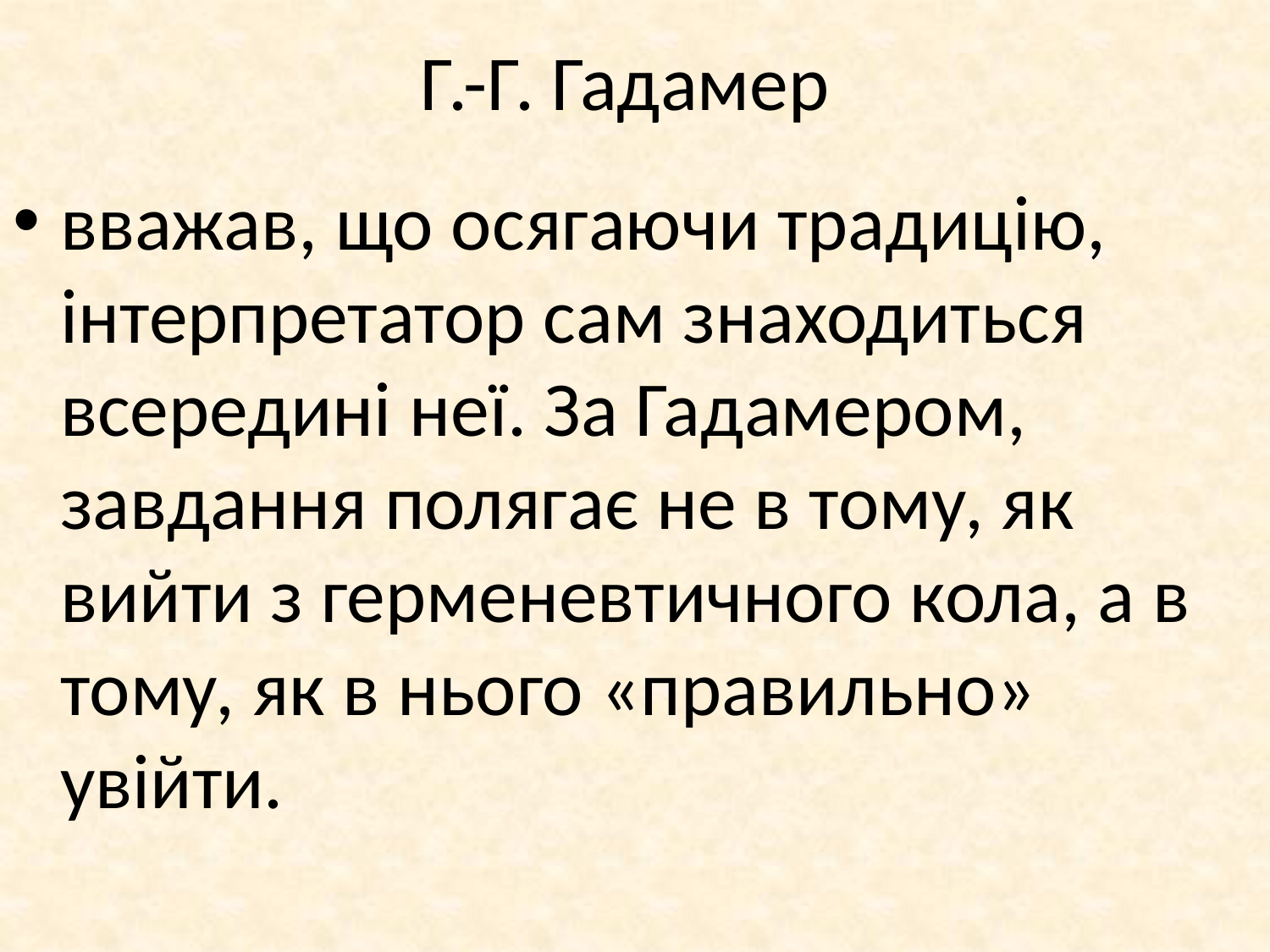

# Г.-Г. Гадамер
вважав, що осягаючи традицію, інтерпретатор сам знаходиться всередині неї. За Гадамером, завдання полягає не в тому, як вийти з герменевтичного кола, а в тому, як в нього «правильно» увійти.